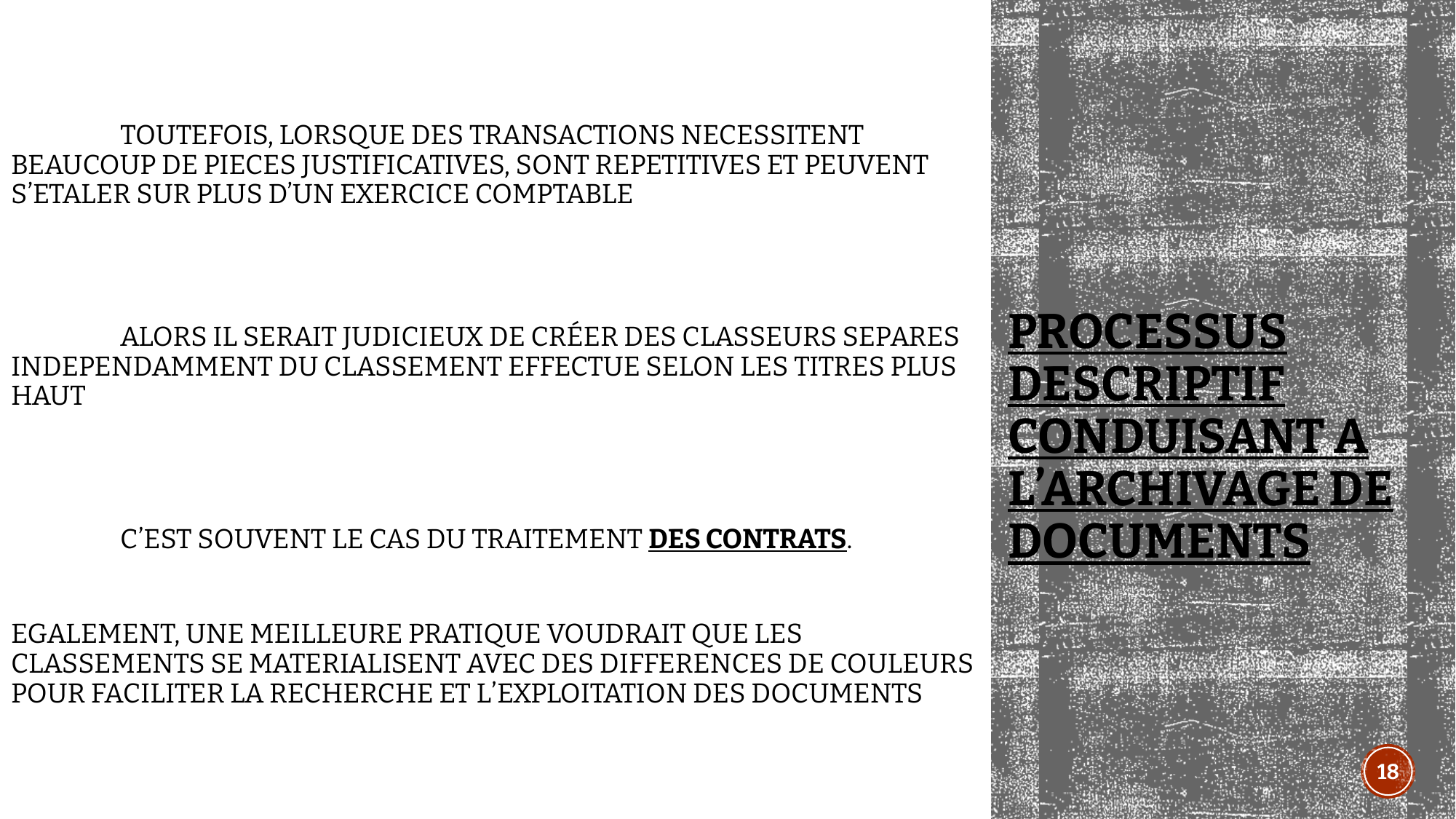

TOUTEFOIS, LORSQUE DES TRANSACTIONS NECESSITENT BEAUCOUP DE PIECES JUSTIFICATIVES, SONT REPETITIVES ET PEUVENT S’ETALER SUR PLUS D’UN EXERCICE COMPTABLE

	ALORS IL SERAIT JUDICIEUX DE CRÉER DES CLASSEURS SEPARES INDEPENDAMMENT DU CLASSEMENT EFFECTUE SELON LES TITRES PLUS HAUT

	C’EST SOUVENT LE CAS DU TRAITEMENT DES CONTRATS.

EGALEMENT, UNE MEILLEURE PRATIQUE VOUDRAIT QUE LES CLASSEMENTS SE MATERIALISENT AVEC DES DIFFERENCES DE COULEURS POUR FACILITER LA RECHERCHE ET L’EXPLOITATION DES DOCUMENTS

# PROCESSUS DESCRIPTIF CONDUISANT A L’ARCHIVAGE DE DOCUMENTS
18